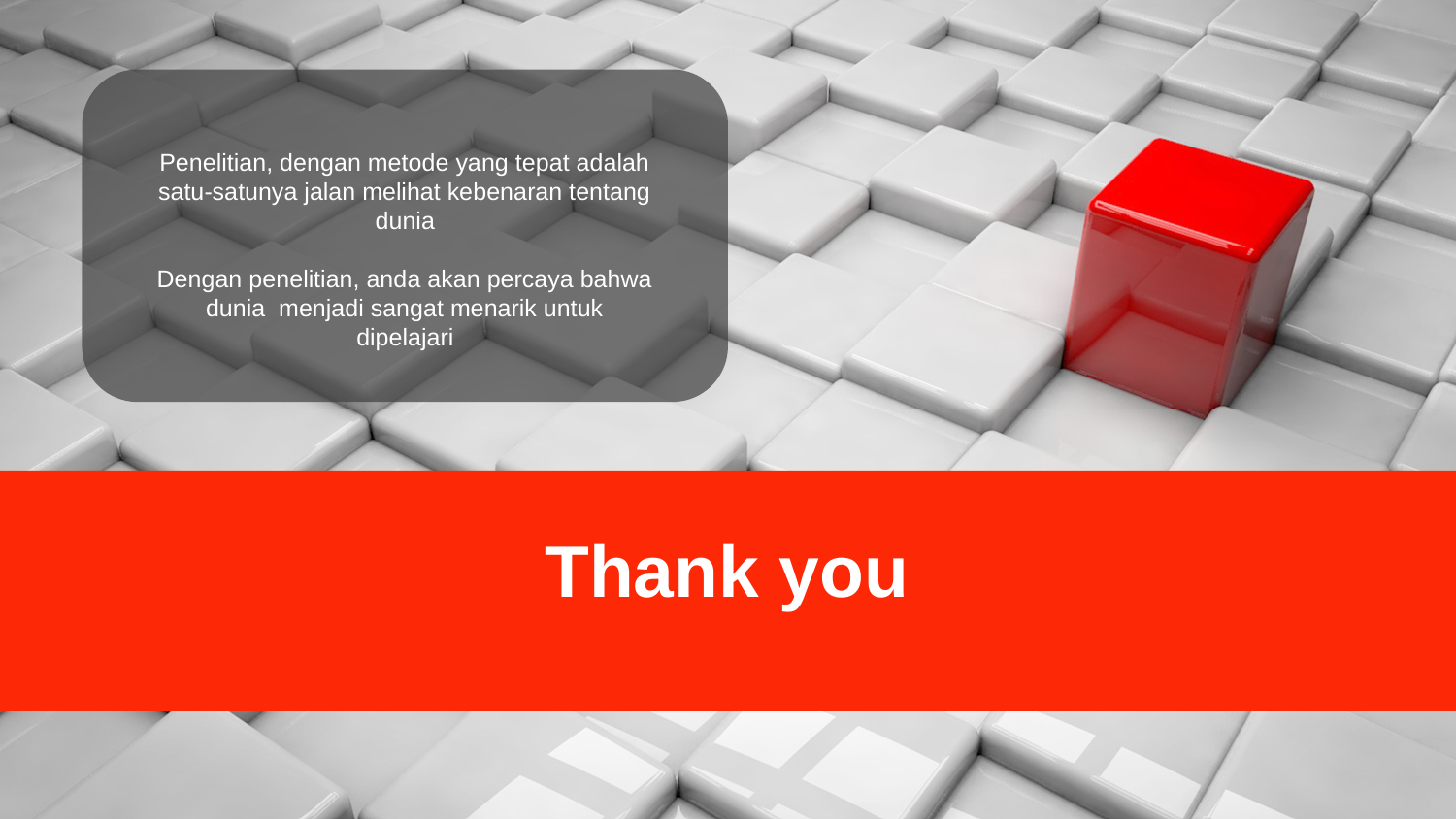

Penelitian, dengan metode yang tepat adalah satu-satunya jalan melihat kebenaran tentang dunia

Dengan penelitian, anda akan percaya bahwa dunia  menjadi sangat menarik untuk dipelajari

Thank you